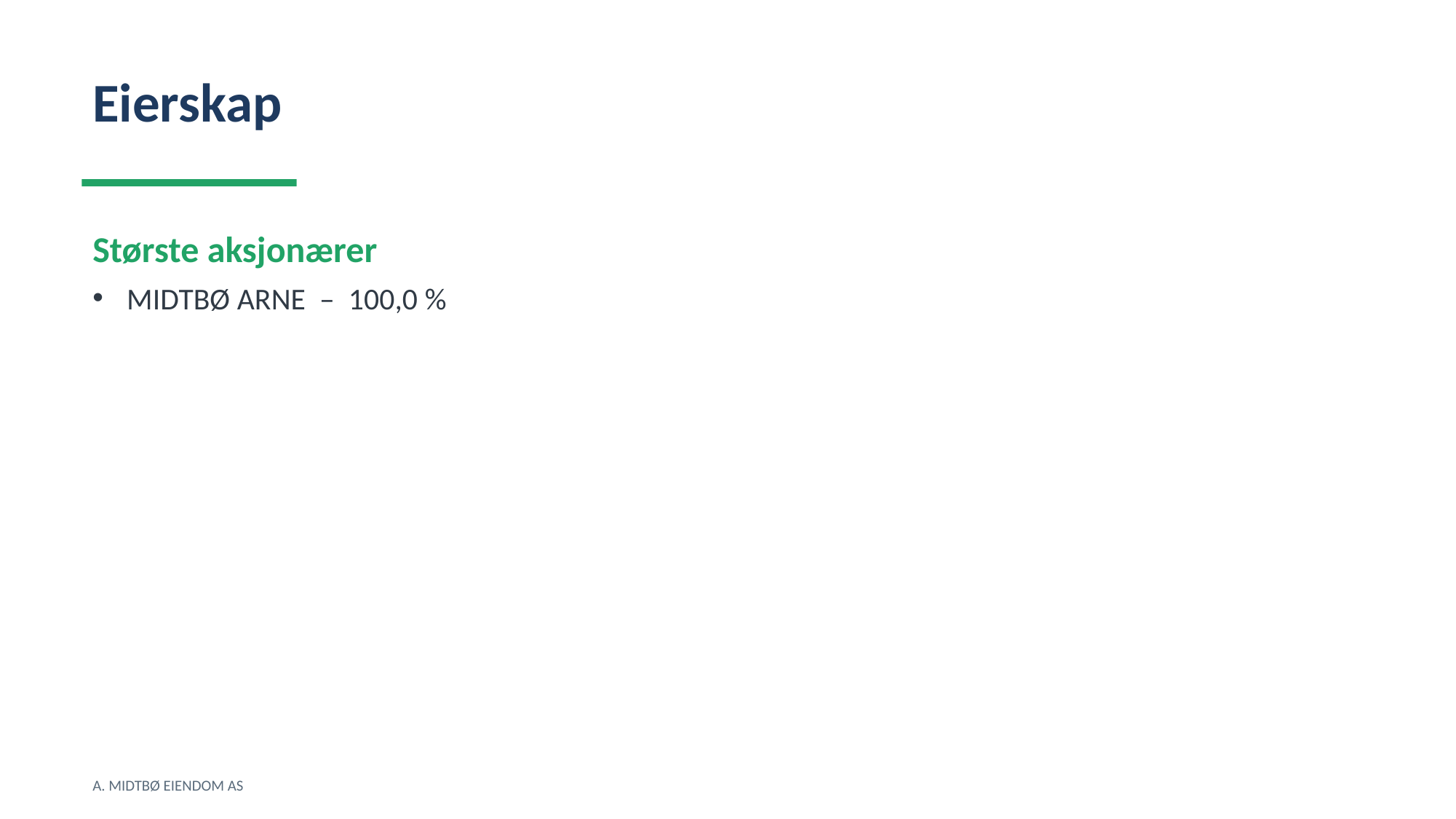

Eierskap

Største aksjonærer
MIDTBØ ARNE  –  100,0 %
A. MIDTBØ EIENDOM AS